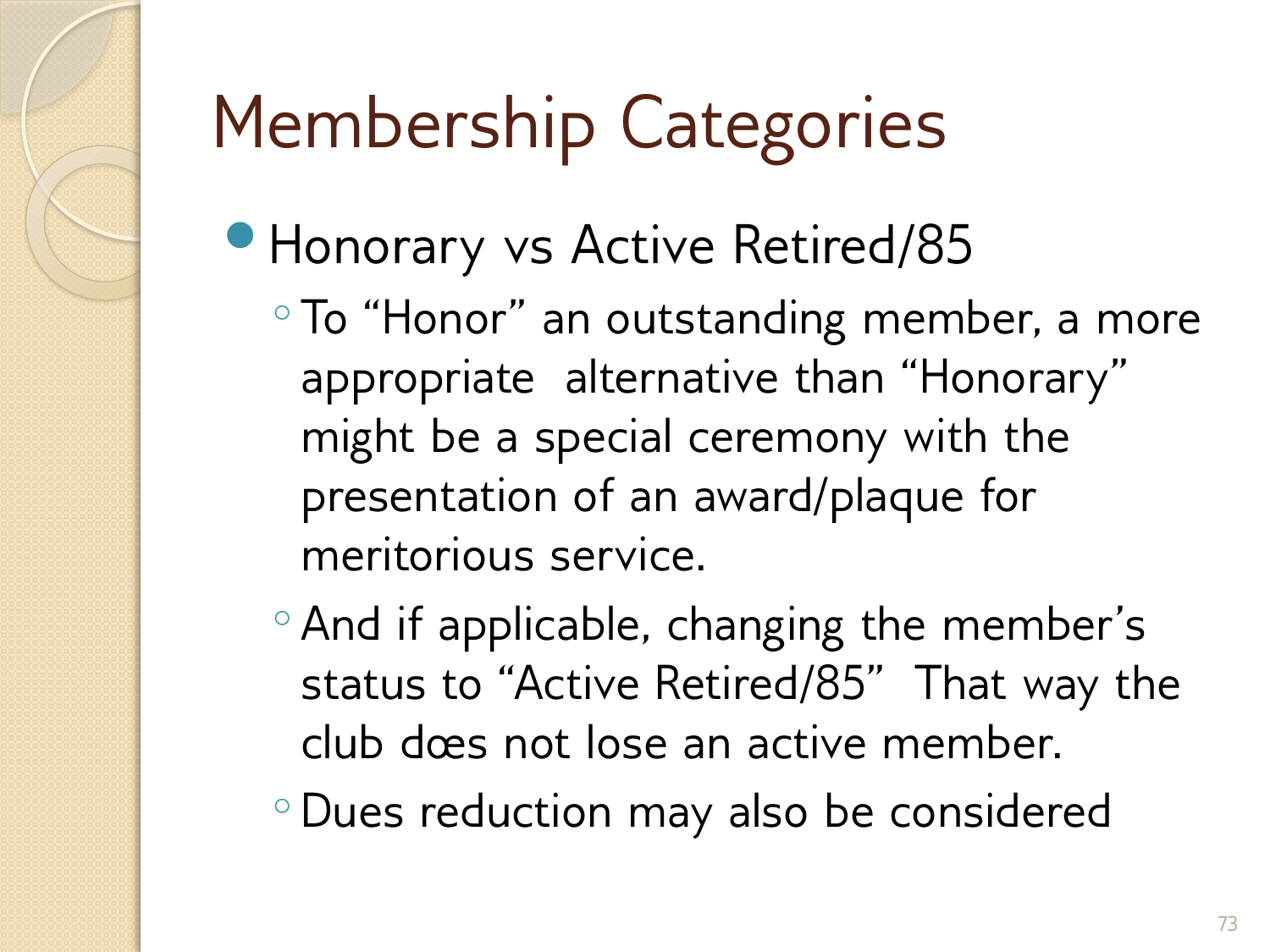

# Membership Categories
Honorary vs Active Retired/85
To “Honor” an outstanding member, a more appropriate  alternative than “Honorary” might be a special ceremony with the presentation of an award/plaque for meritorious service.
And if applicable, changing the member’s status to “Active Retired/85”  That way the club does not lose an active member.
Dues reduction may also be considered

73